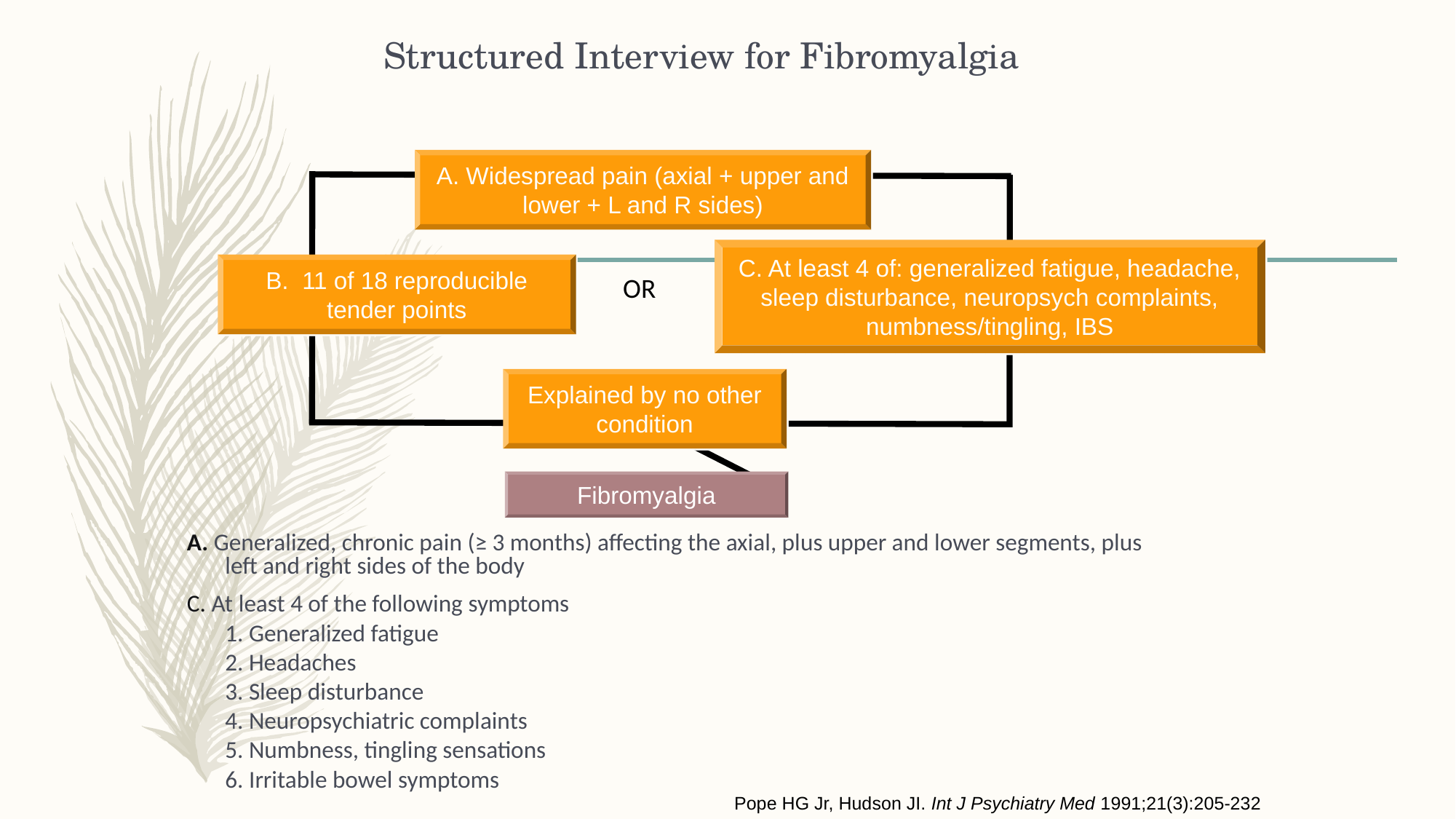

# Structured Interview for Fibromyalgia
A. Widespread pain (axial + upper and lower + L and R sides)
C. At least 4 of: generalized fatigue, headache, sleep disturbance, neuropsych complaints, numbness/tingling, IBS
B.  11 of 18 reproducible tender points
OR
Explained by no other condition
Fibromyalgia
A. Generalized, chronic pain (≥ 3 months) affecting the axial, plus upper and lower segments, plus left and right sides of the body
C. At least 4 of the following symptoms
	1. Generalized fatigue
	2. Headaches
	3. Sleep disturbance
	4. Neuropsychiatric complaints
	5. Numbness, tingling sensations
	6. Irritable bowel symptoms

Pope HG Jr, Hudson JI. Int J Psychiatry Med 1991;21(3):205-232